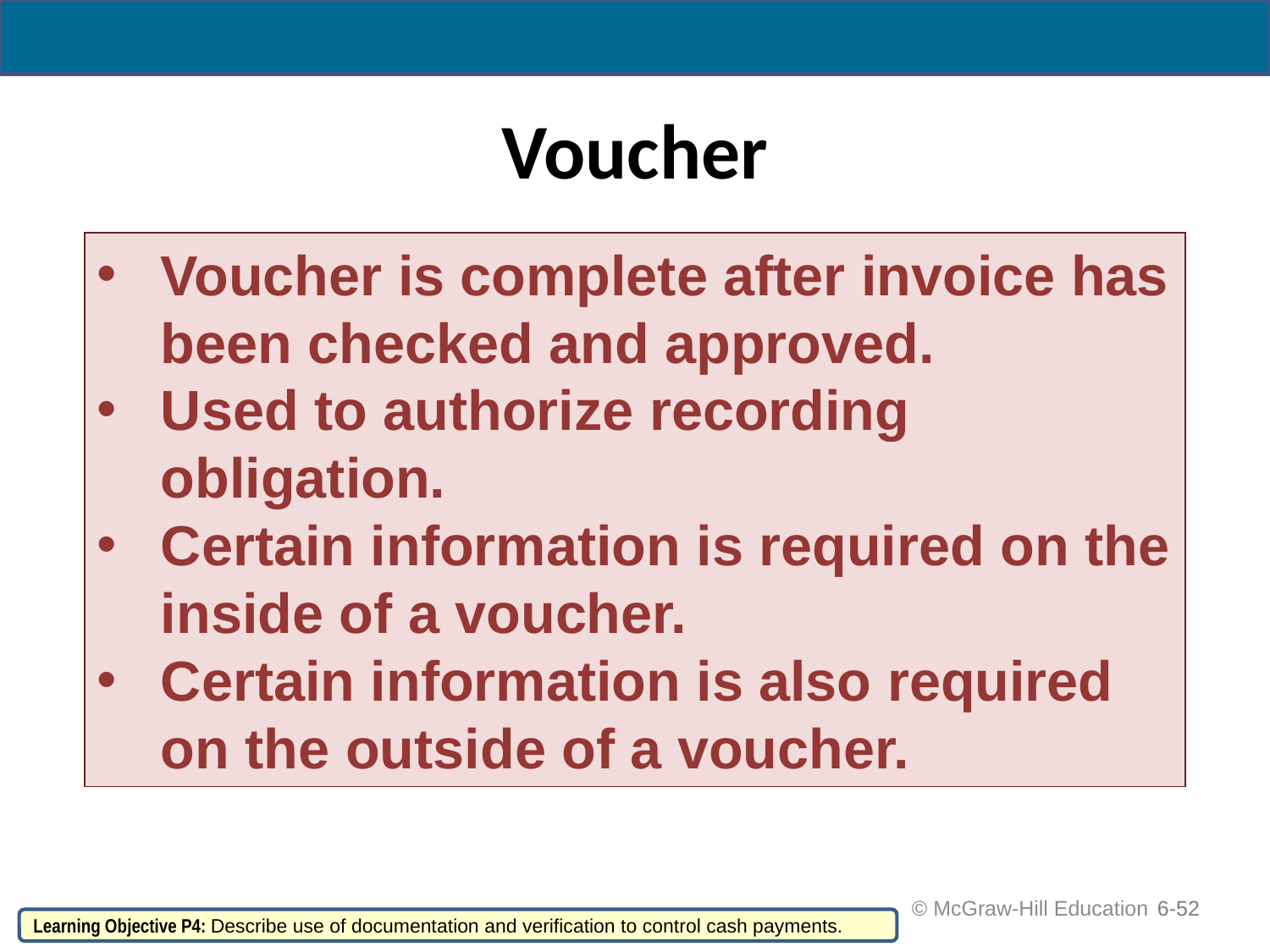

# Voucher
Voucher is complete after invoice has been checked and approved.
Used to authorize recording obligation.
Certain information is required on the inside of a voucher.
Certain information is also required on the outside of a voucher.
 © McGraw-Hill Education
6-52
Learning Objective P4: Describe use of documentation and verification to control cash payments.